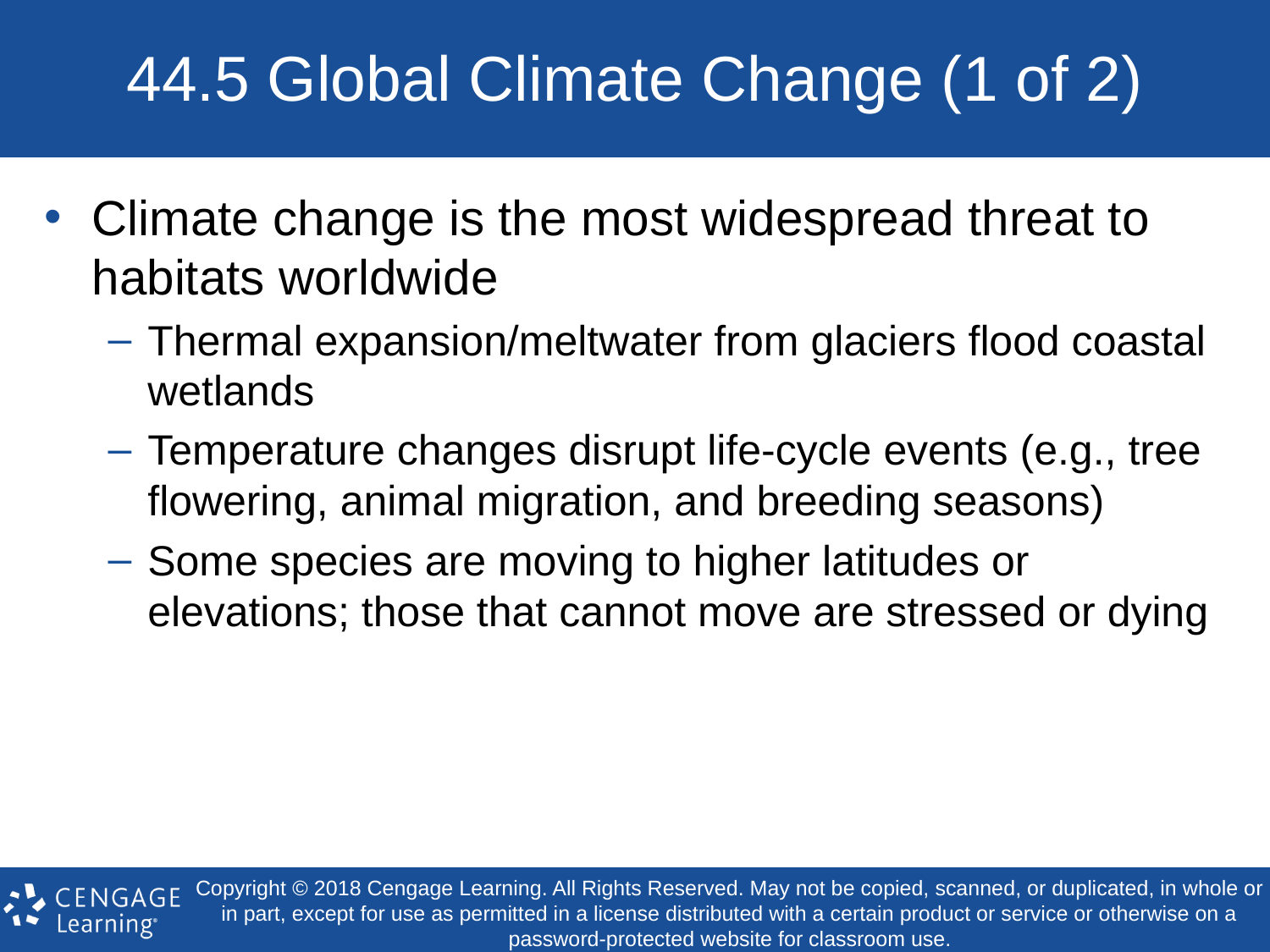

# 44.5 Global Climate Change (1 of 2)
Climate change is the most widespread threat to habitats worldwide
Thermal expansion/meltwater from glaciers flood coastal wetlands
Temperature changes disrupt life-cycle events (e.g., tree flowering, animal migration, and breeding seasons)
Some species are moving to higher latitudes or elevations; those that cannot move are stressed or dying